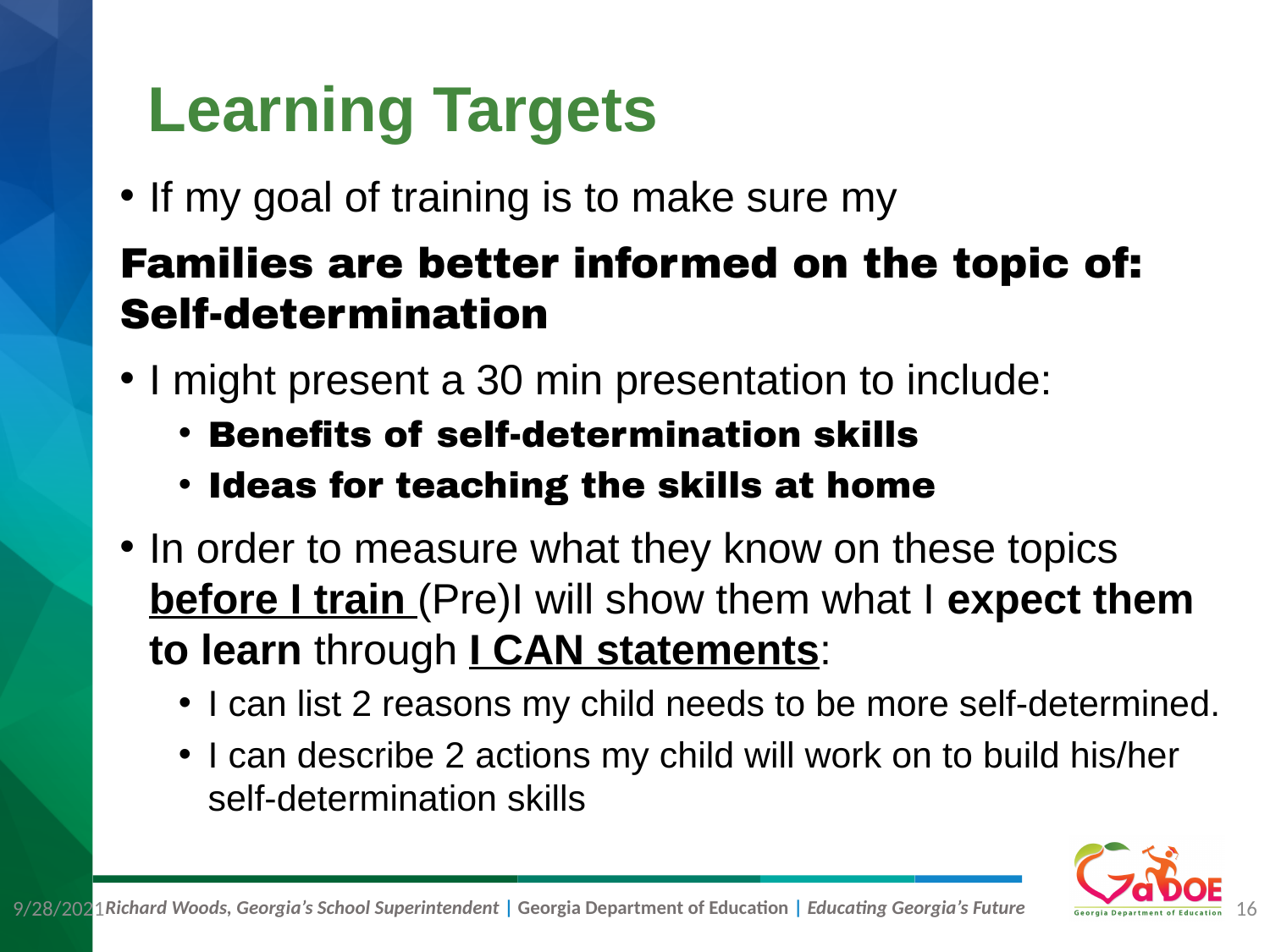

# Learning Targets #2
If my goal of training is to make sure my
Families are better informed on the topic of: Self-determination
I might present a 30 min presentation to include:
Benefits of self-determination skills
Ideas for teaching the skills at home
In order to measure what they know on these topics before I train (Pre)I will show them what I expect them to learn through I CAN statements:
I can list 2 reasons my child needs to be more self-determined.
I can describe 2 actions my child will work on to build his/her self-determination skills
9/28/2021
16